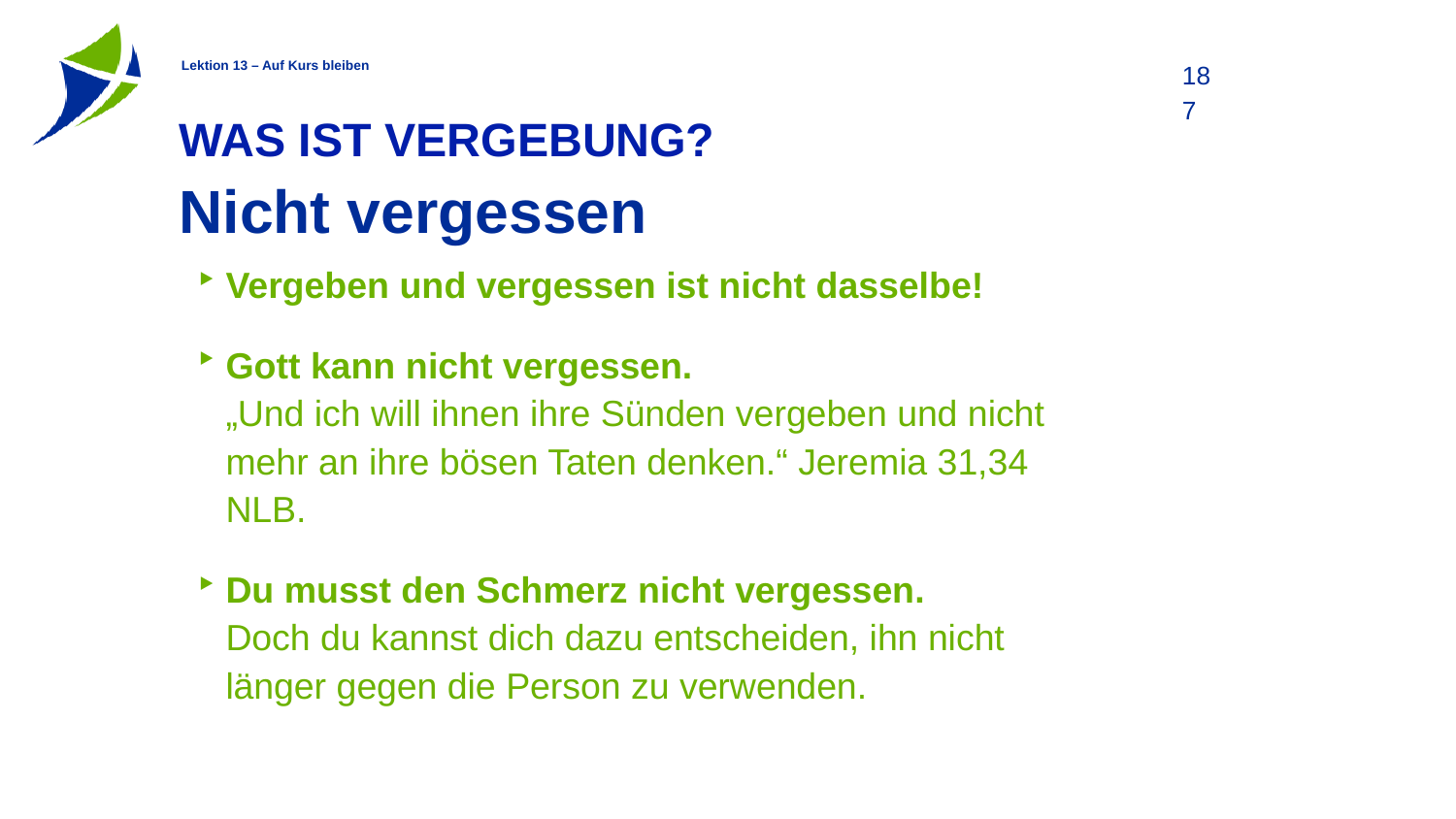

187
# Was ist Vergebung?
Nicht vergessen
Vergeben und vergessen ist nicht dasselbe!
Gott kann nicht vergessen.
„Und ich will ihnen ihre Sünden vergeben und nicht mehr an ihre bösen Taten denken.“ Jeremia 31,34 NLB.
Du musst den Schmerz nicht vergessen.
Doch du kannst dich dazu entscheiden, ihn nicht länger gegen die Person zu verwenden.